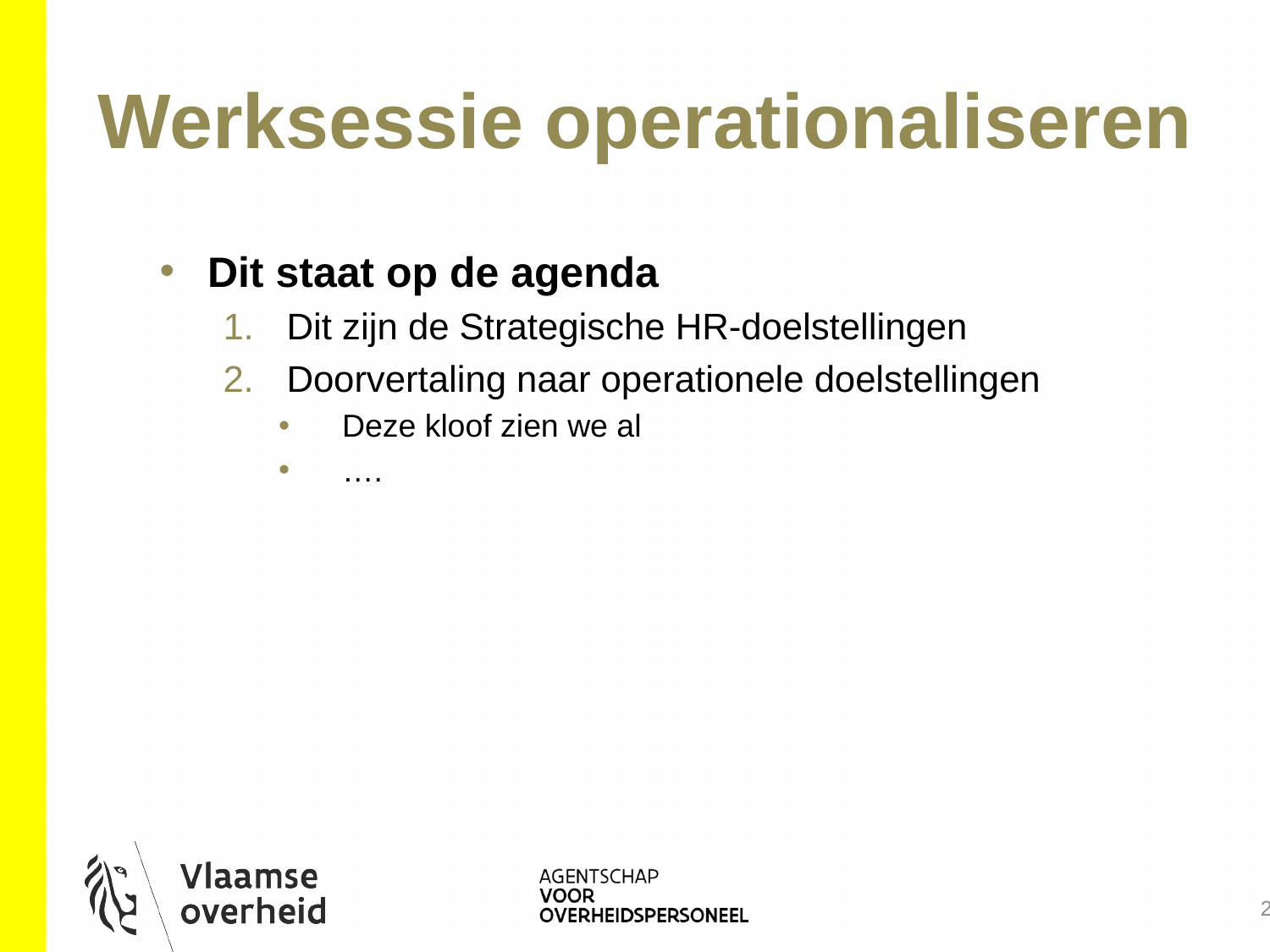

# Werksessie operationaliseren
Dit staat op de agenda
Dit zijn de Strategische HR-doelstellingen
Doorvertaling naar operationele doelstellingen
Deze kloof zien we al
….

2